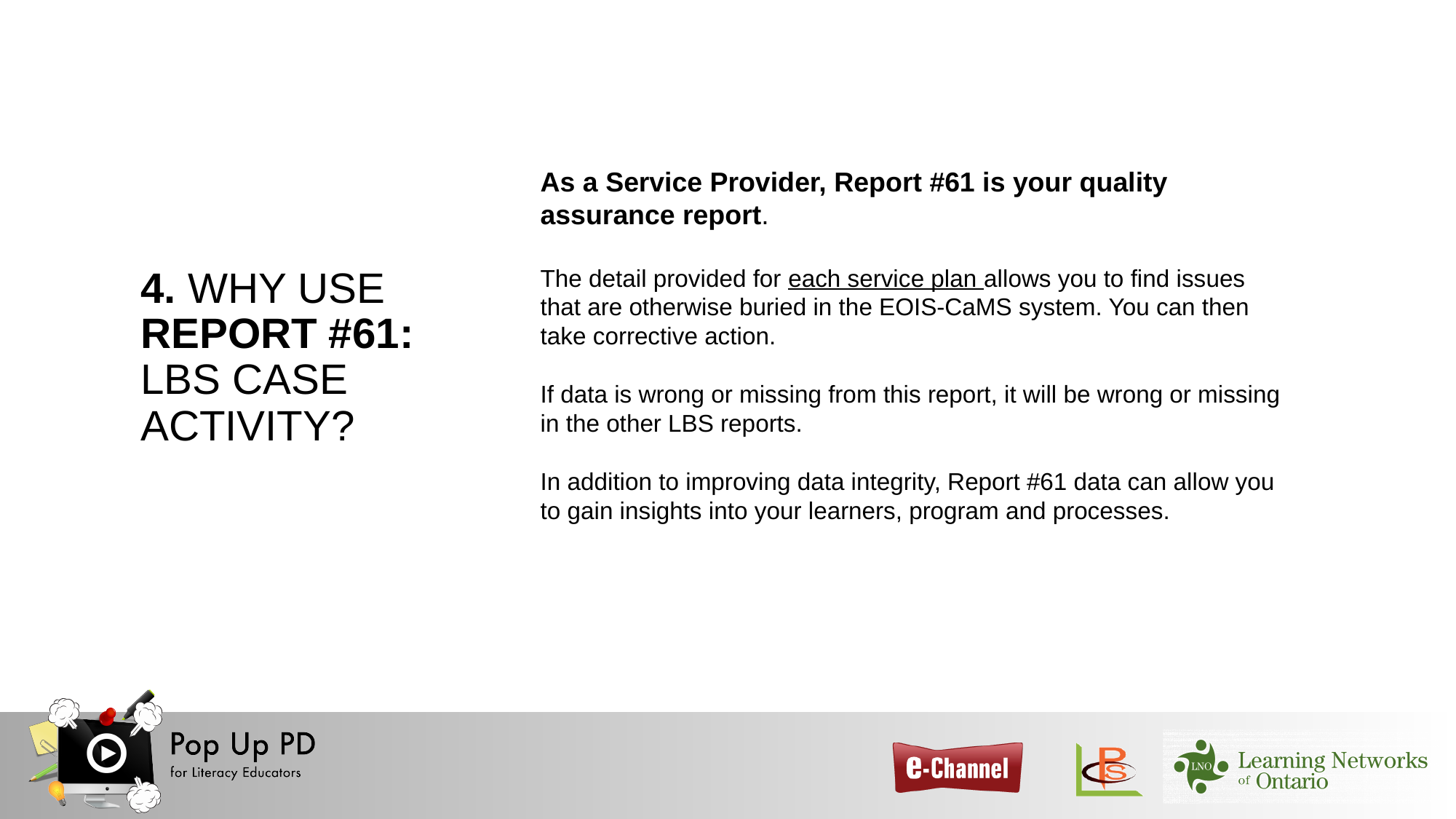

4. WHY USE REPORT #61: LBS CASE ACTIVITY?

As a Service Provider, Report #61 is your quality assurance report.

The detail provided for each service plan allows you to find issues that are otherwise buried in the EOIS-CaMS system. You can then take corrective action.

If data is wrong or missing from this report, it will be wrong or missing in the other LBS reports.

In addition to improving data integrity, Report #61 data can allow you to gain insights into your learners, program and processes.